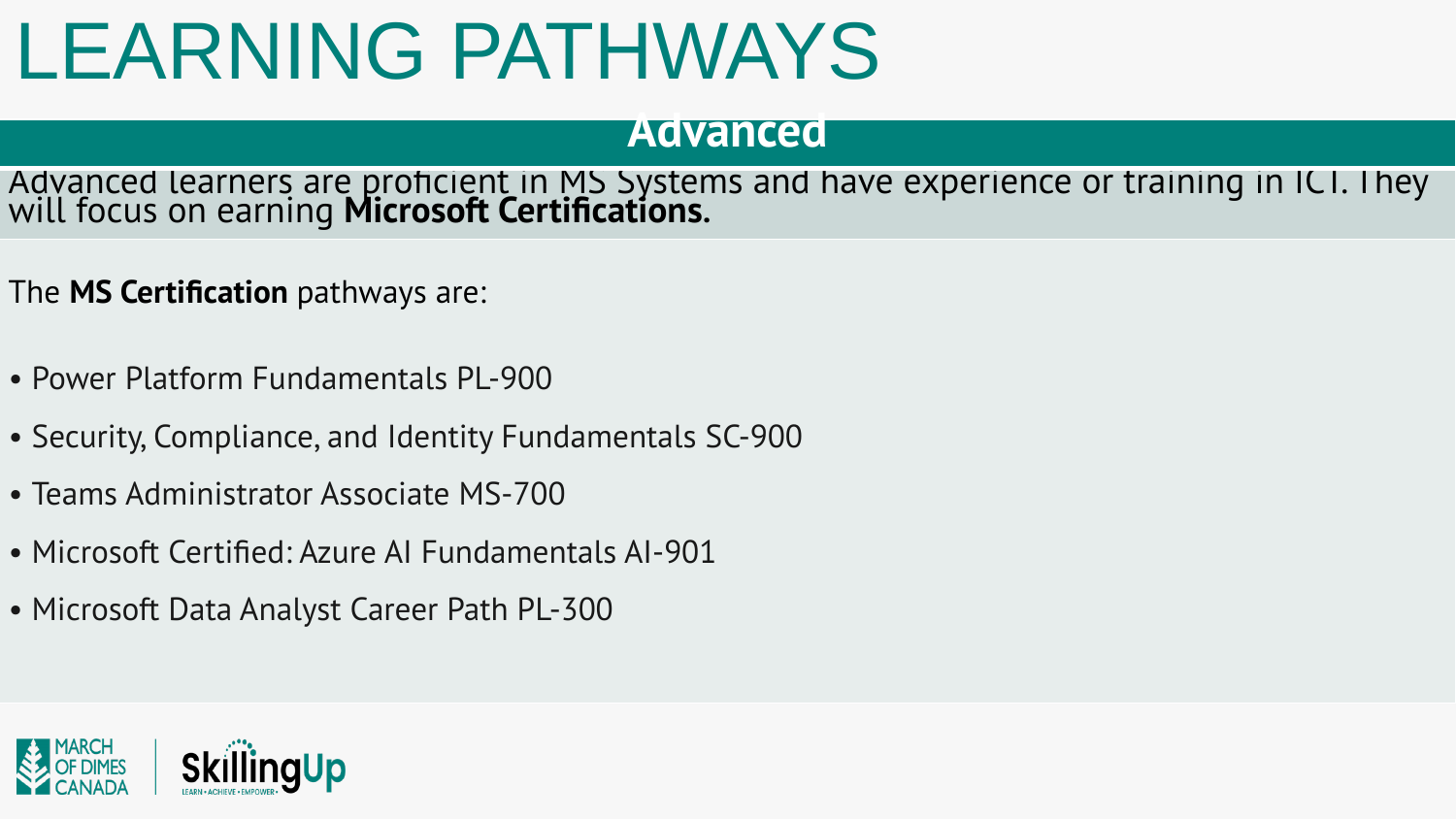

# Learning pathways

| Advanced​ |
| --- |
| Advanced learners are proficient in MS Systems and have experience or training in ICT. They will focus on earning Microsoft Certifications.​ |
| The MS Certification pathways are: ​ ​  ​ • Power Platform Fundamentals PL-900 ​ • Security, Compliance, and Identity Fundamentals SC-900  ​ • Teams Administrator Associate MS-700 • Microsoft Certified: Azure AI Fundamentals AI-901 • Microsoft Data Analyst Career Path PL-300 |